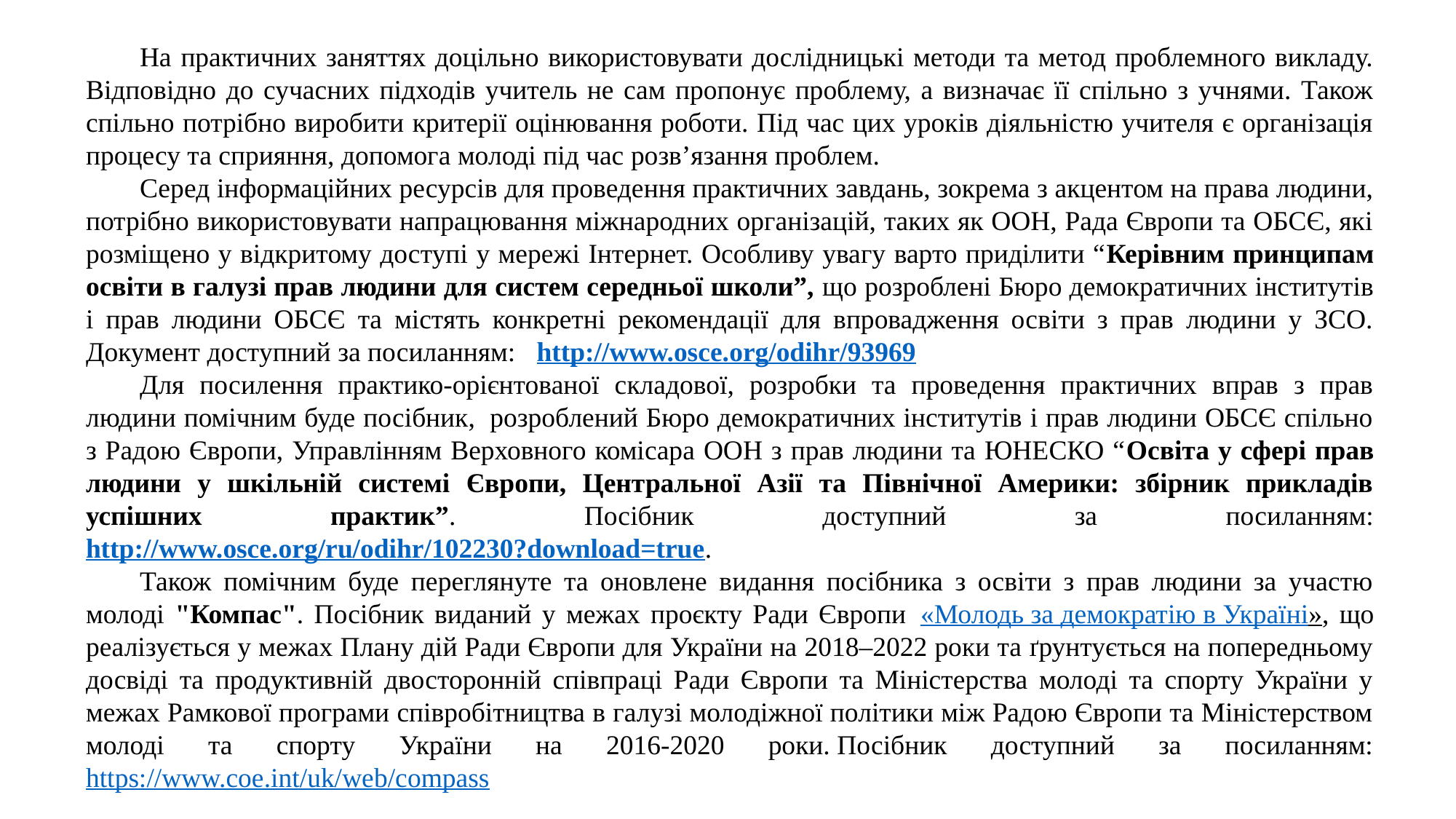

На практичних заняттях доцільно використовувати дослідницькі методи та метод проблемного викладу. Відповідно до сучасних підходів учитель не сам пропонує проблему, а визначає її спільно з учнями. Також спільно потрібно виробити критерії оцінювання роботи. Під час цих уроків діяльністю учителя є організація процесу та сприяння, допомога молоді під час розв’язання проблем.
Серед інформаційних ресурсів для проведення практичних завдань, зокрема з акцентом на права людини, потрібно використовувати напрацювання міжнародних організацій, таких як ООН, Рада Європи та ОБСЄ, які розміщено у відкритому доступі у мережі Інтернет. Особливу увагу варто приділити “Керівним принципам освіти в галузі прав людини для систем середньої школи”, що розроблені Бюро демократичних інститутів і прав людини ОБСЄ та містять конкретні рекомендації для впровадження освіти з прав людини у ЗСО. Документ доступний за посиланням:   http://www.osce.org/odihr/93969
Для посилення практико-орієнтованої складової, розробки та проведення практичних вправ з прав людини помічним буде посібник,  розроблений Бюро демократичних інститутів і прав людини ОБСЄ спільно з Радою Європи, Управлінням Верховного комісара ООН з прав людини та ЮНЕСКО “Освіта у сфері прав людини у шкільній системі Європи, Центральної Азії та Північної Америки: збірник прикладів успішних практик”. Посібник доступний за посиланням: http://www.osce.org/ru/odihr/102230?download=true.
Також помічним буде переглянуте та оновлене видання посібника з освіти з прав людини за участю молоді "Компас". Посібник виданий у межах проєкту Ради Європи  «Молодь за демократію в Україні», що реалізується у межах Плану дій Ради Європи для України на 2018–2022 роки та ґрунтується на попередньому досвіді та продуктивній двосторонній співпраці Ради Європи та Міністерства молоді та спорту України у межах Рамкової програми співробітництва в галузі молодіжної політики між Радою Європи та Міністерством молоді та спорту України на 2016-2020 роки. Посібник доступний за посиланням: https://www.coe.int/uk/web/compass